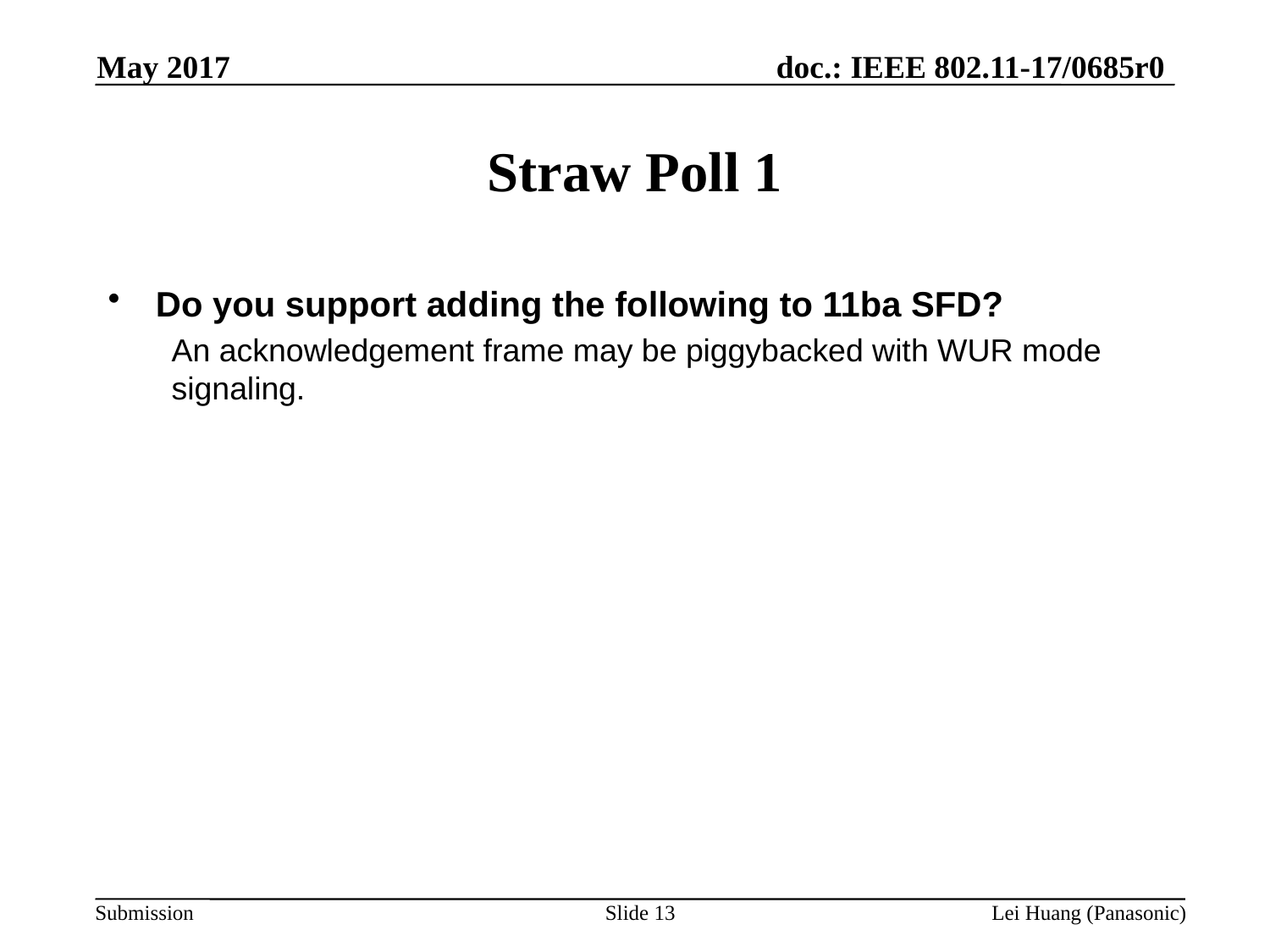

May 2017
# Straw Poll 1
Do you support adding the following to 11ba SFD?
An acknowledgement frame may be piggybacked with WUR mode signaling.

Slide 13
Lei Huang (Panasonic)